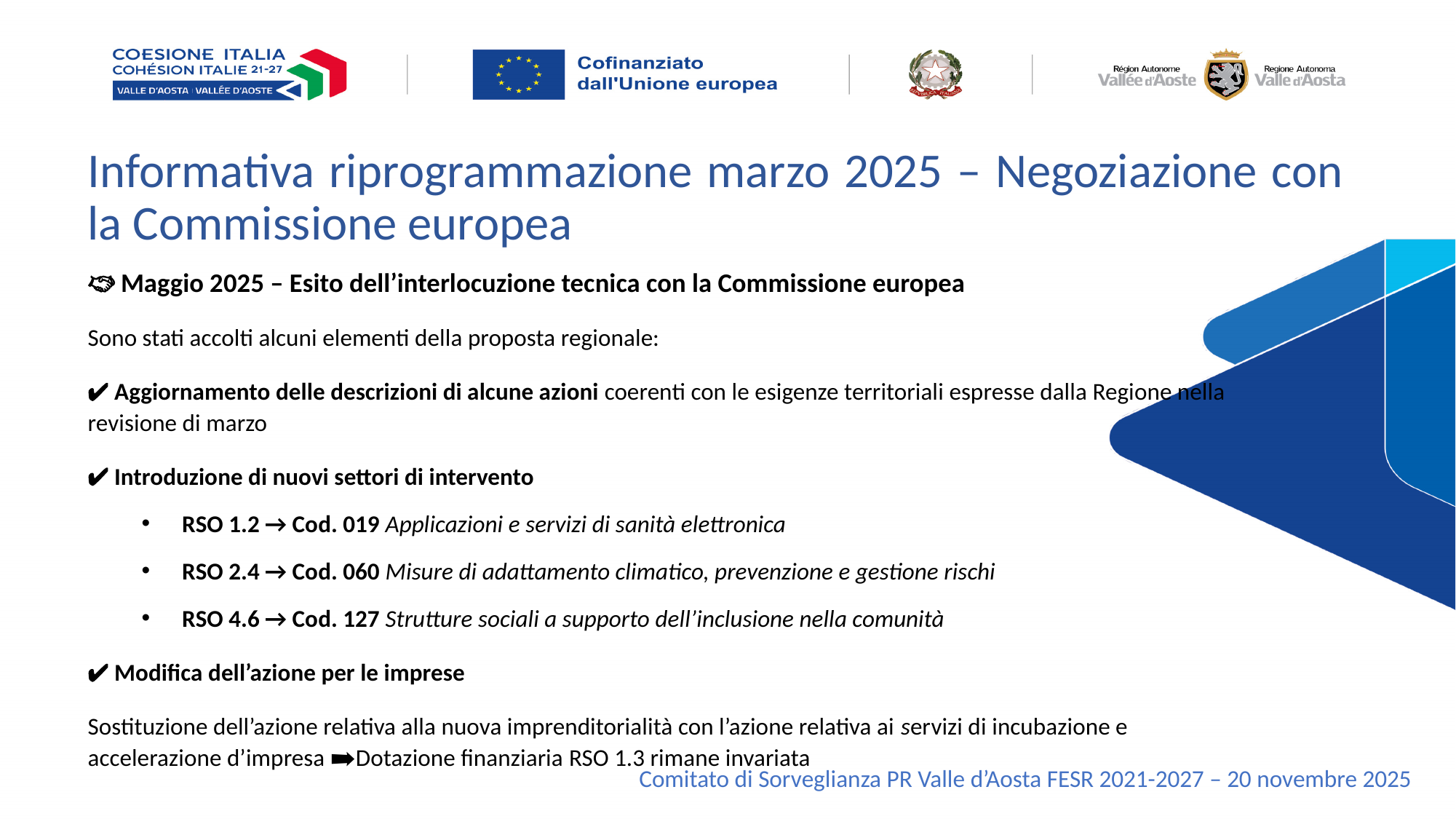

# Informativa riprogrammazione marzo 2025 – Negoziazione con la Commissione europea
🤝 Maggio 2025 – Esito dell’interlocuzione tecnica con la Commissione europea
Sono stati accolti alcuni elementi della proposta regionale:
✔ Aggiornamento delle descrizioni di alcune azioni coerenti con le esigenze territoriali espresse dalla Regione nella revisione di marzo
✔ Introduzione di nuovi settori di intervento
RSO 1.2 → Cod. 019 Applicazioni e servizi di sanità elettronica
RSO 2.4 → Cod. 060 Misure di adattamento climatico, prevenzione e gestione rischi
RSO 4.6 → Cod. 127 Strutture sociali a supporto dell’inclusione nella comunità
✔ Modifica dell’azione per le imprese
Sostituzione dell’azione relativa alla nuova imprenditorialità con l’azione relativa ai servizi di incubazione e accelerazione d’impresa ➡Dotazione finanziaria RSO 1.3 rimane invariata

Comitato di Sorveglianza PR Valle d’Aosta FESR 2021-2027 – 20 novembre 2025